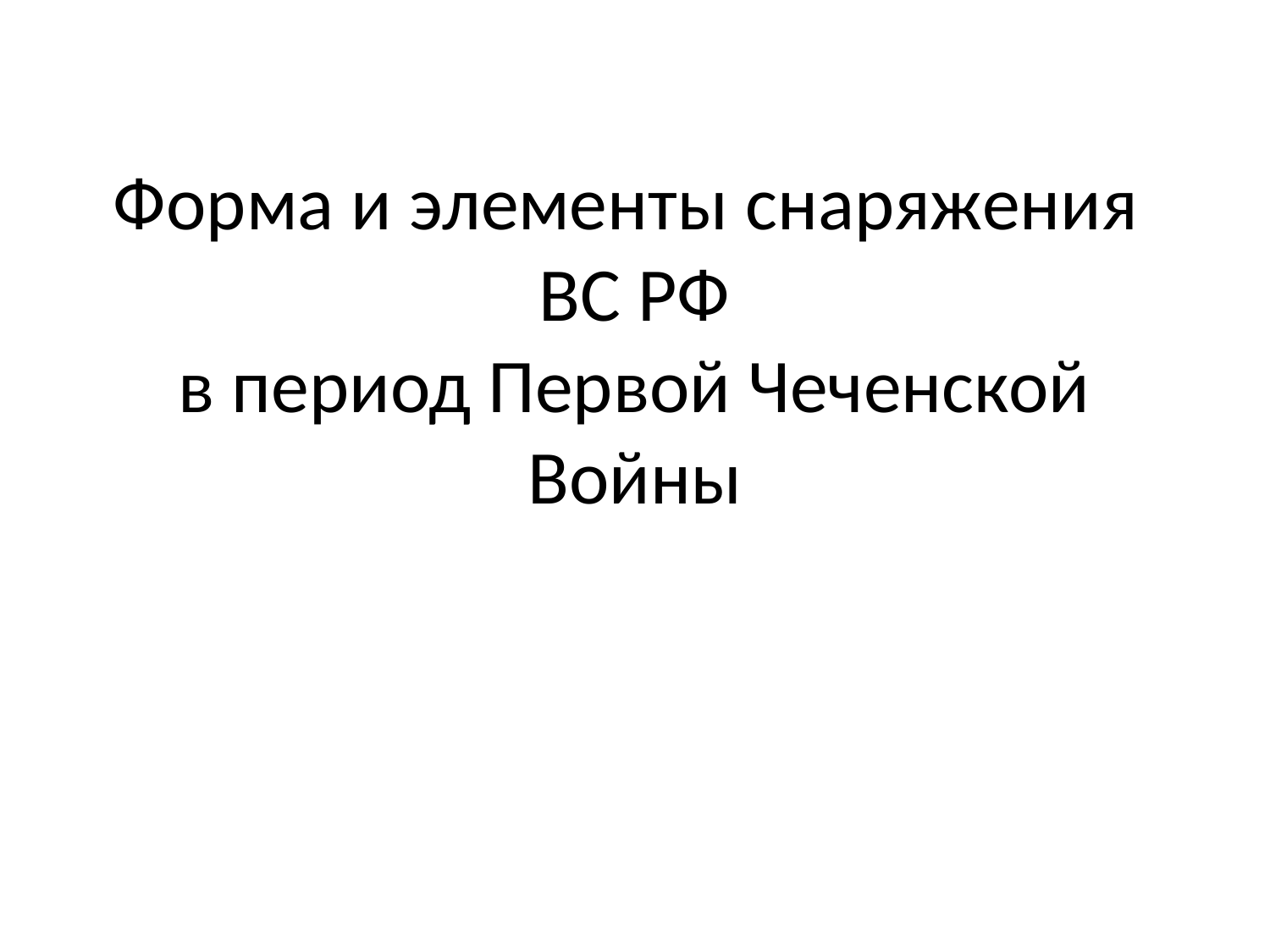

# Форма и элементы снаряжения ВС РФ в период Первой Чеченской Войны